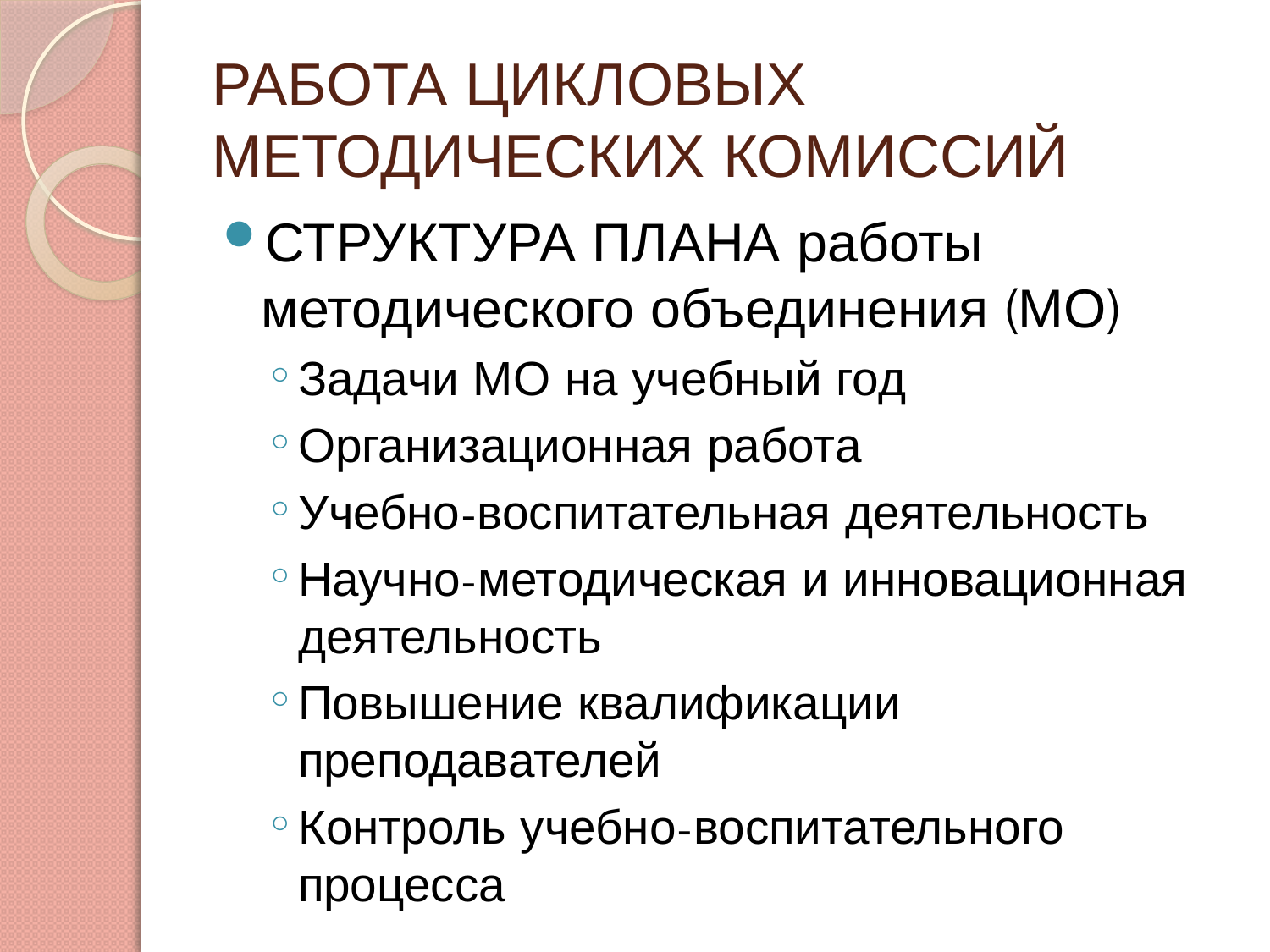

# РАБОТА ЦИКЛОВЫХ МЕТОДИЧЕСКИХ КОМИССИЙ
СТРУКТУРА ПЛАНА работы методического объединения (МО)
Задачи МО на учебный год
Организационная работа
Учебно-воспитательная деятельность
Научно-методическая и инновационная деятельность
Повышение квалификации преподавателей
Контроль учебно-воспитательного процесса